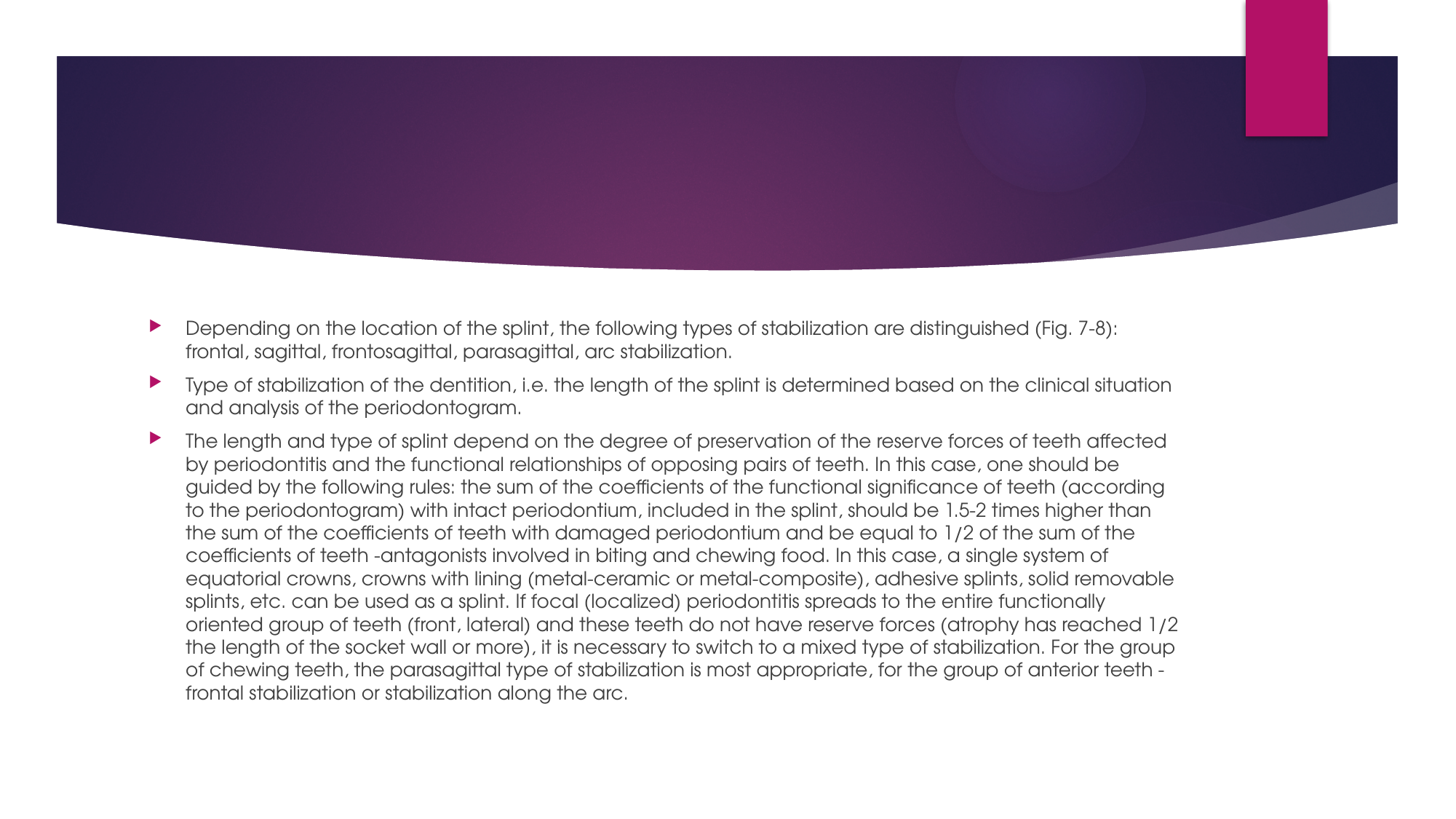

#
Depending on the location of the splint, the following types of stabilization are distinguished (Fig. 7-8): frontal, sagittal, frontosagittal, parasagittal, arc stabilization.
Type of stabilization of the dentition, i.e. the length of the splint is determined based on the clinical situation and analysis of the periodontogram.
The length and type of splint depend on the degree of preservation of the reserve forces of teeth affected by periodontitis and the functional relationships of opposing pairs of teeth. In this case, one should be guided by the following rules: the sum of the coefficients of the functional significance of teeth (according to the periodontogram) with intact periodontium, included in the splint, should be 1.5-2 times higher than the sum of the coefficients of teeth with damaged periodontium and be equal to 1/2 of the sum of the coefficients of teeth -antagonists involved in biting and chewing food. In this case, a single system of equatorial crowns, crowns with lining (metal-ceramic or metal-composite), adhesive splints, solid removable splints, etc. can be used as a splint. If focal (localized) periodontitis spreads to the entire functionally oriented group of teeth (front, lateral) and these teeth do not have reserve forces (atrophy has reached 1/2 the length of the socket wall or more), it is necessary to switch to a mixed type of stabilization. For the group of chewing teeth, the parasagittal type of stabilization is most appropriate, for the group of anterior teeth - frontal stabilization or stabilization along the arc.